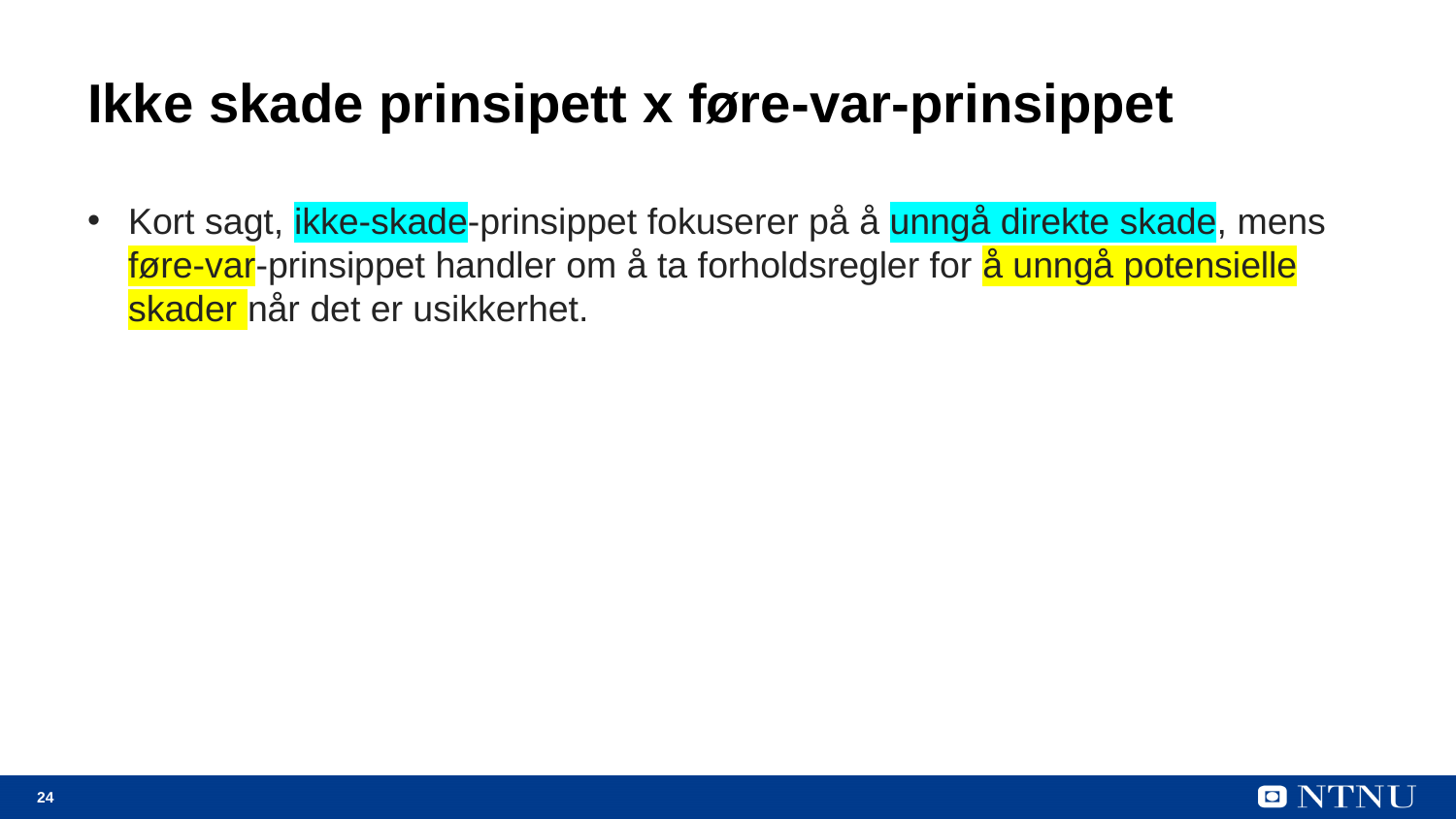

# Ikke skade prinsipett x føre-var-prinsippet
Kort sagt, ikke-skade-prinsippet fokuserer på å unngå direkte skade, mens føre-var-prinsippet handler om å ta forholdsregler for å unngå potensielle skader når det er usikkerhet.